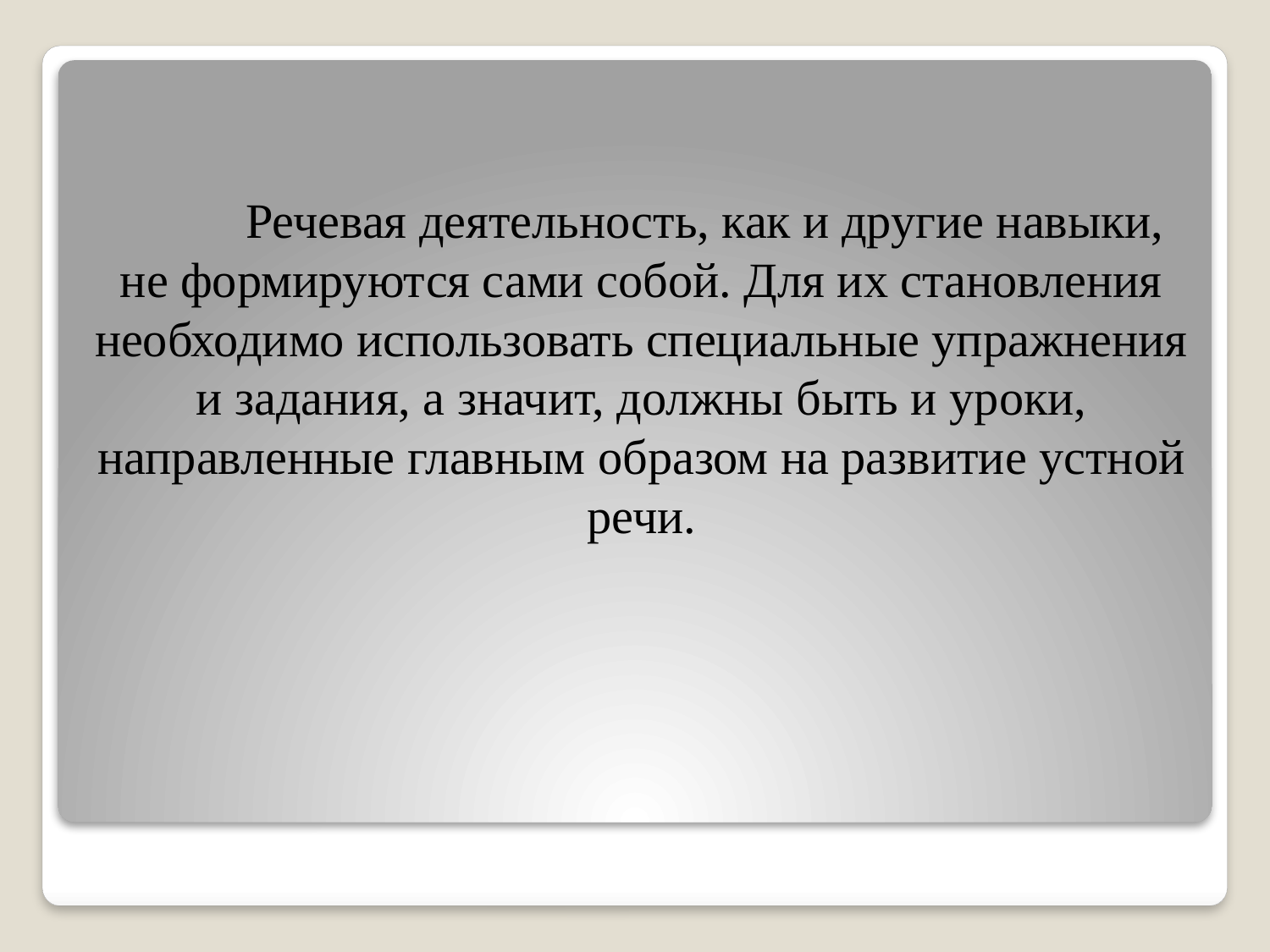

Речевая деятельность, как и другие навыки, не формируются сами собой. Для их становления необходимо использовать специальные упражнения и задания, а значит, должны быть и уроки, направленные главным образом на развитие устной речи.